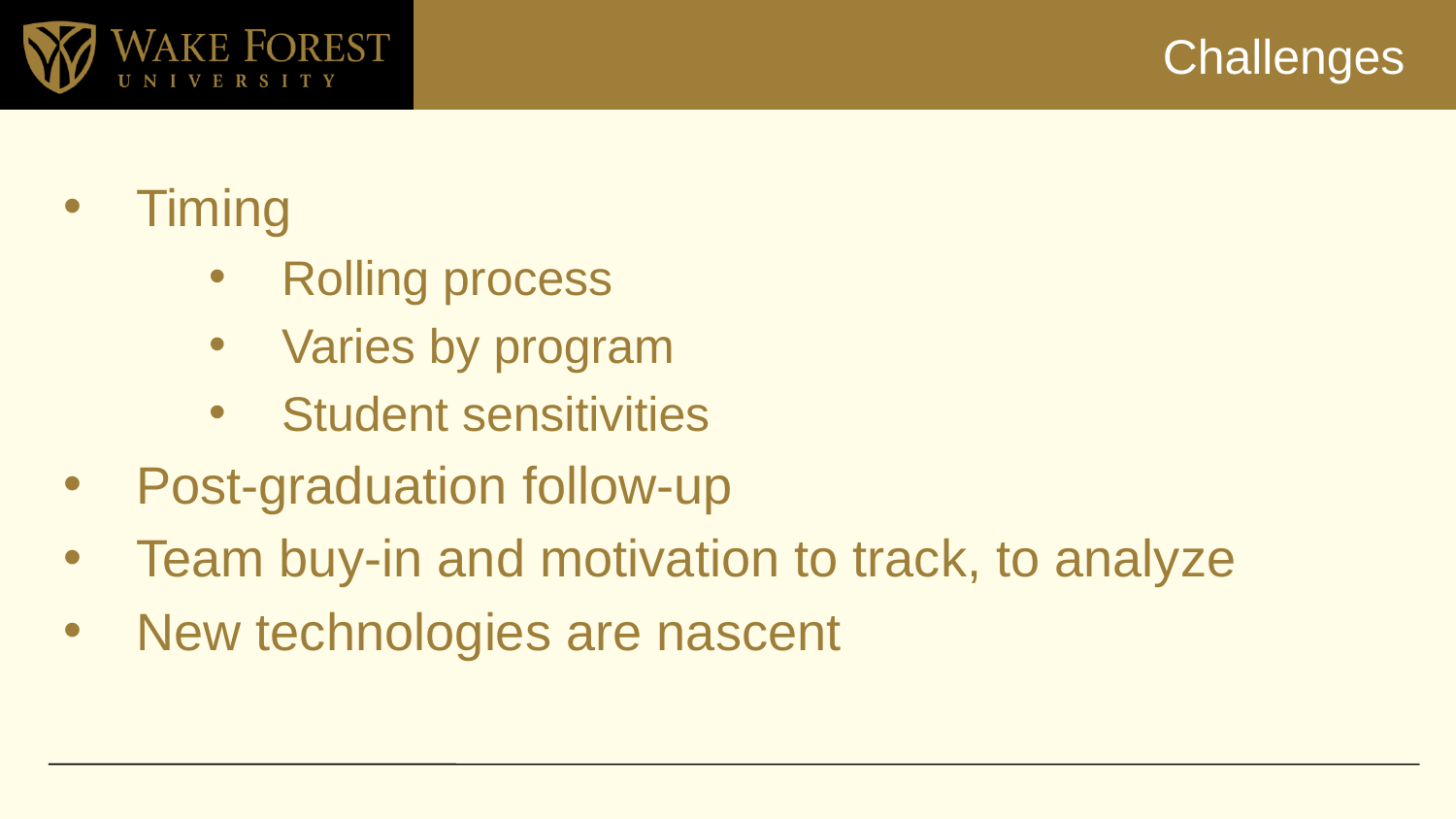

# Challenges
Timing
Rolling process
Varies by program
Student sensitivities
Post-graduation follow-up
Team buy-in and motivation to track, to analyze
New technologies are nascent